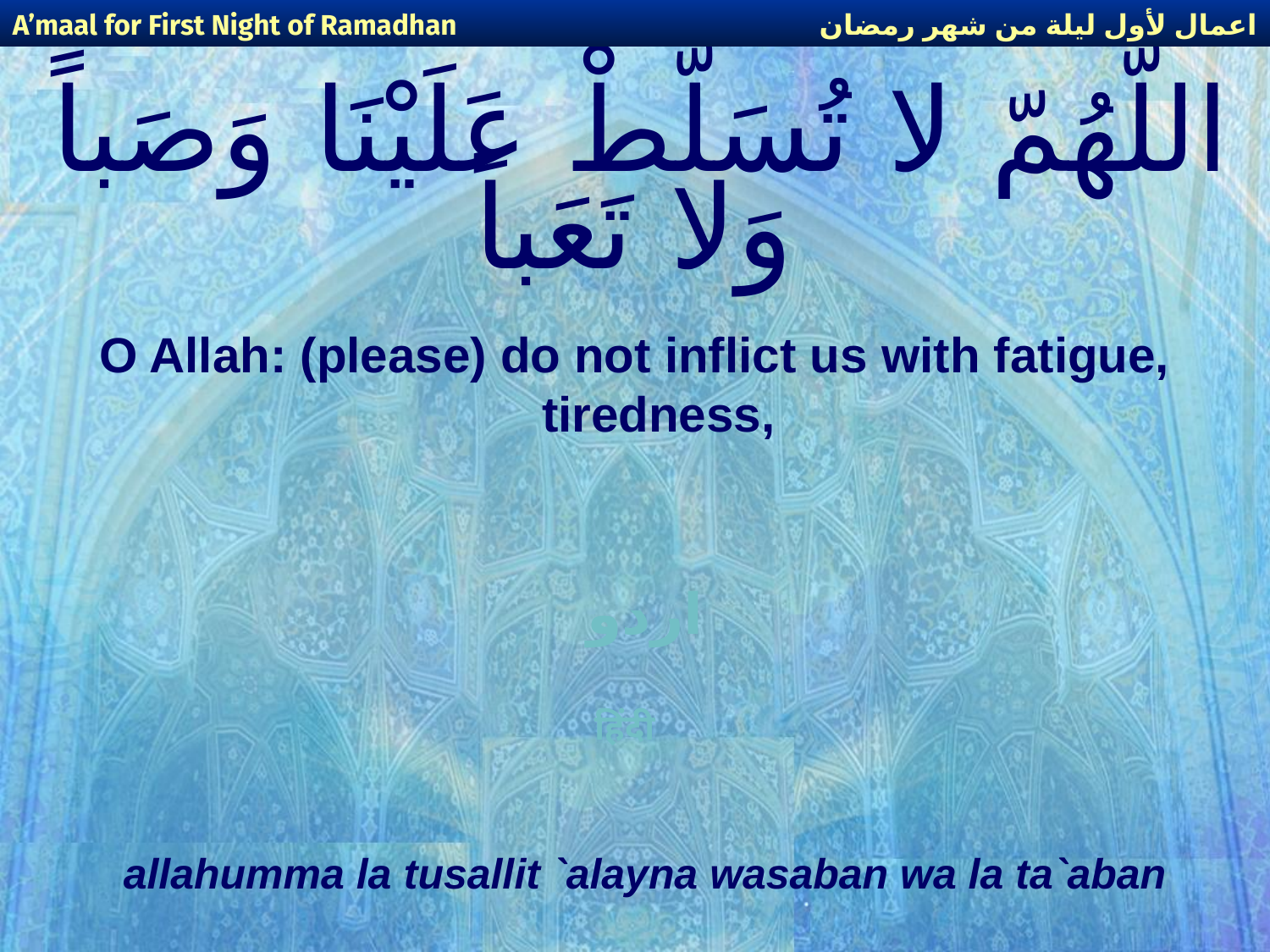

اعمال لأول ليلة من شهر رمضان
A’maal for First Night of Ramadhan
# اللّهُمّ لا تُسَلّطْ عَلَيْنَا وَصَباً وَلا تَعَباً
O Allah: (please) do not inflict us with fatigue, tiredness,
اردو
हिंदी
allahumma la tusallit `alayna wasaban wa la ta`aban